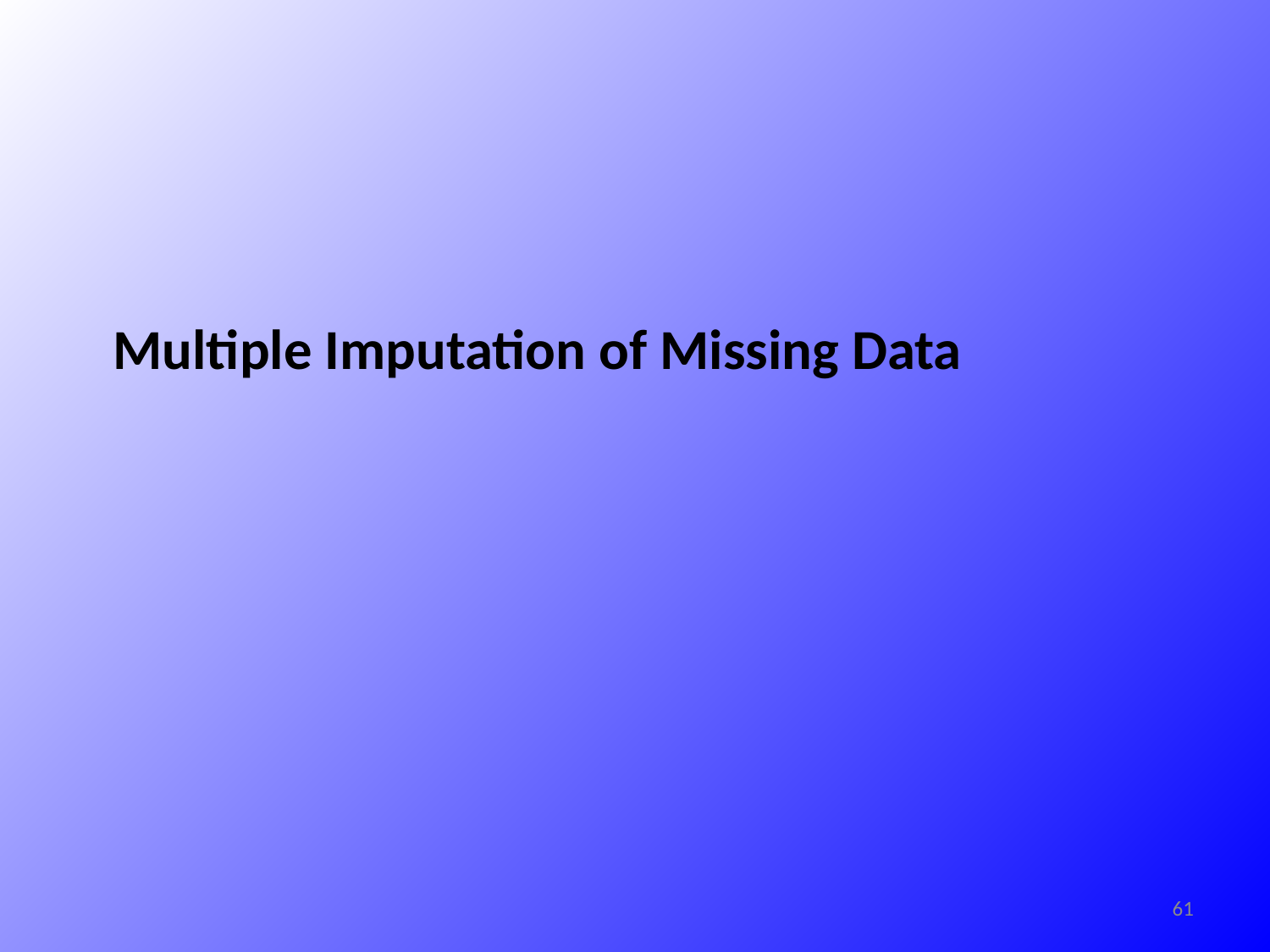

# Multiple Imputation of Missing Data
61